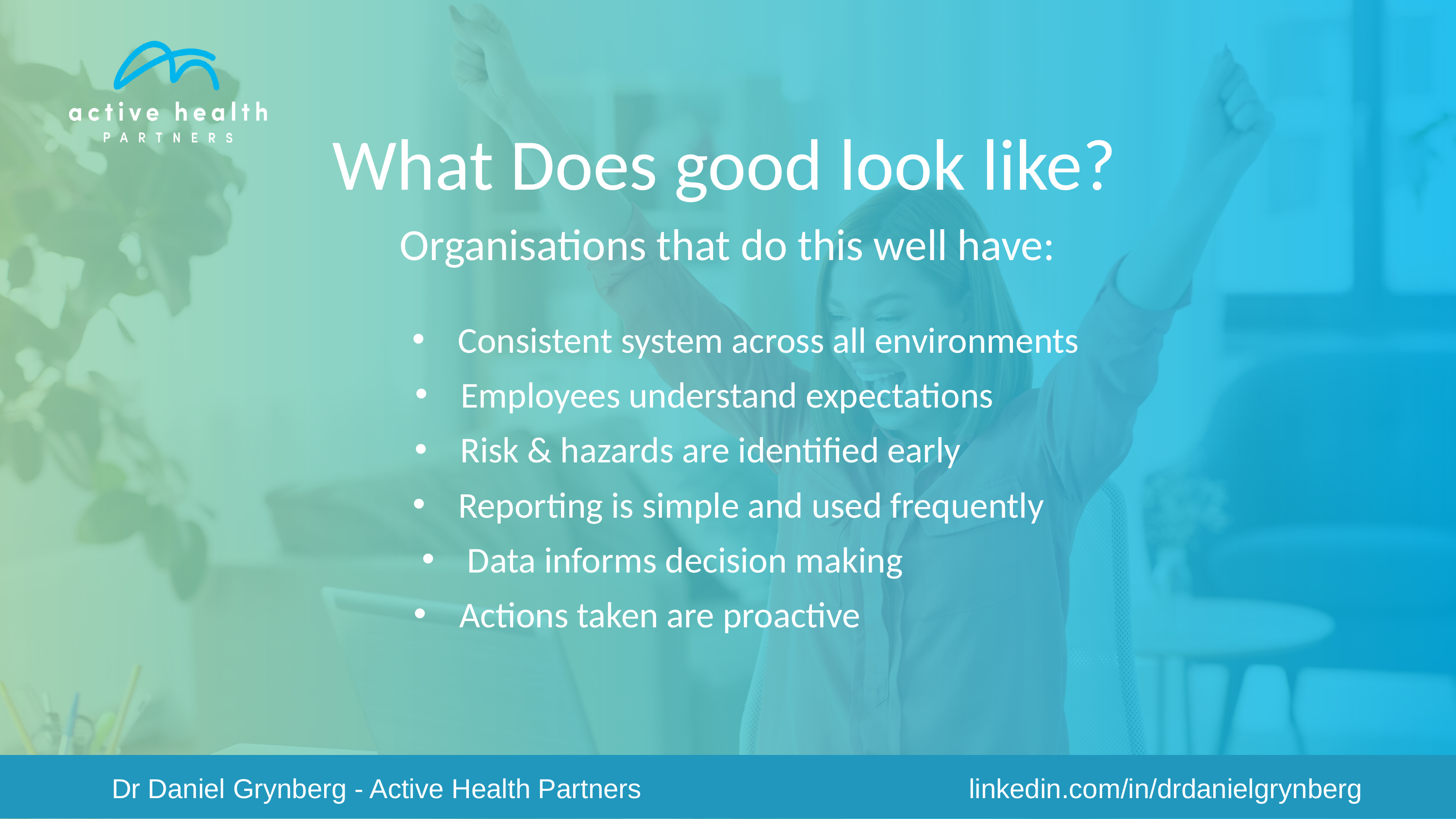

What Does good look like?
Organisations that do this well have:
Consistent system across all environments
Employees understand expectations
Risk & hazards are identified early
Reporting is simple and used frequently
Data informs decision making
Actions taken are proactive

Dr Daniel Grynberg - Active Health Partners
linkedin.com/in/drdanielgrynberg